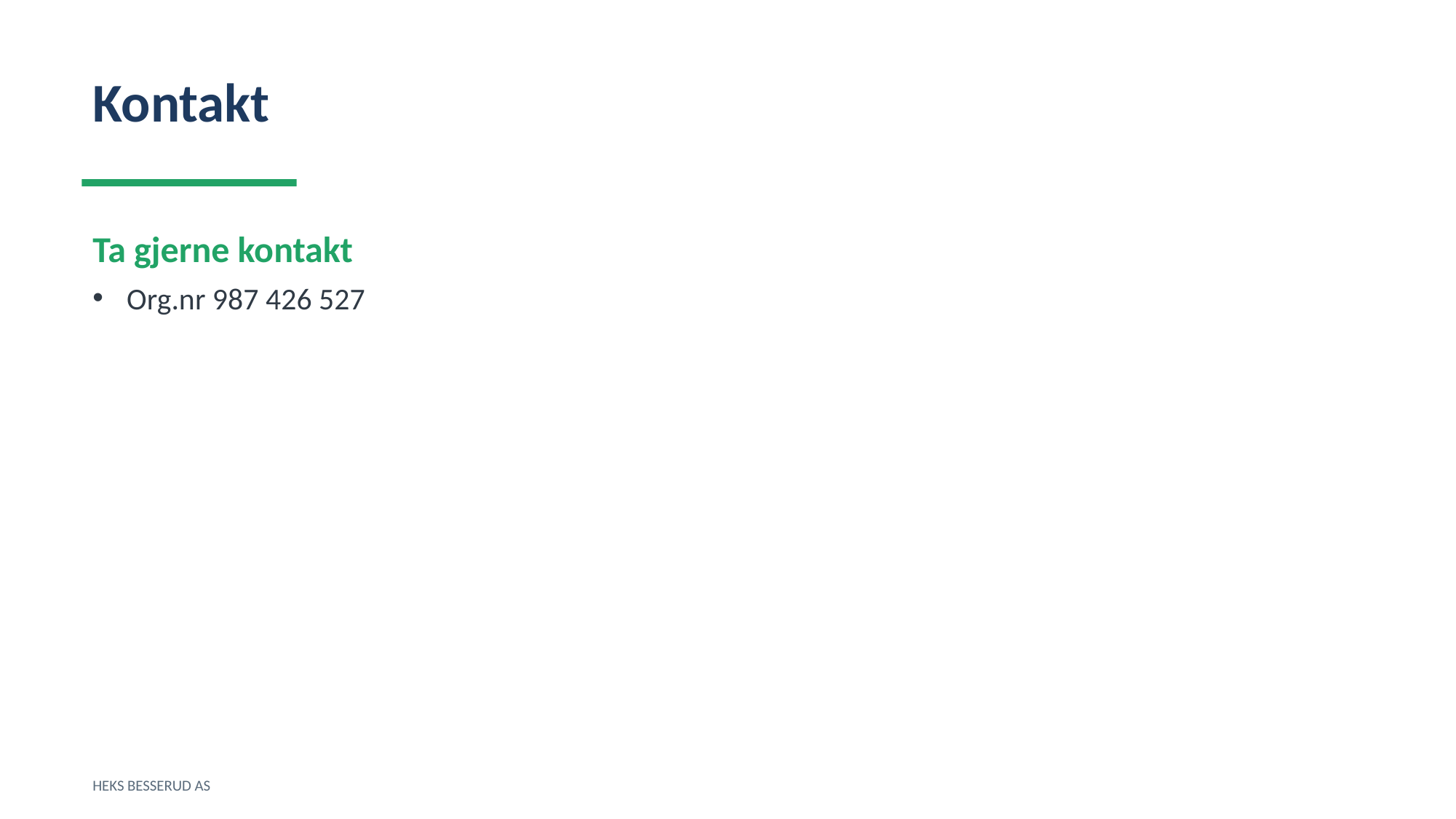

Kontakt

Ta gjerne kontakt
Org.nr 987 426 527
HEKS BESSERUD AS